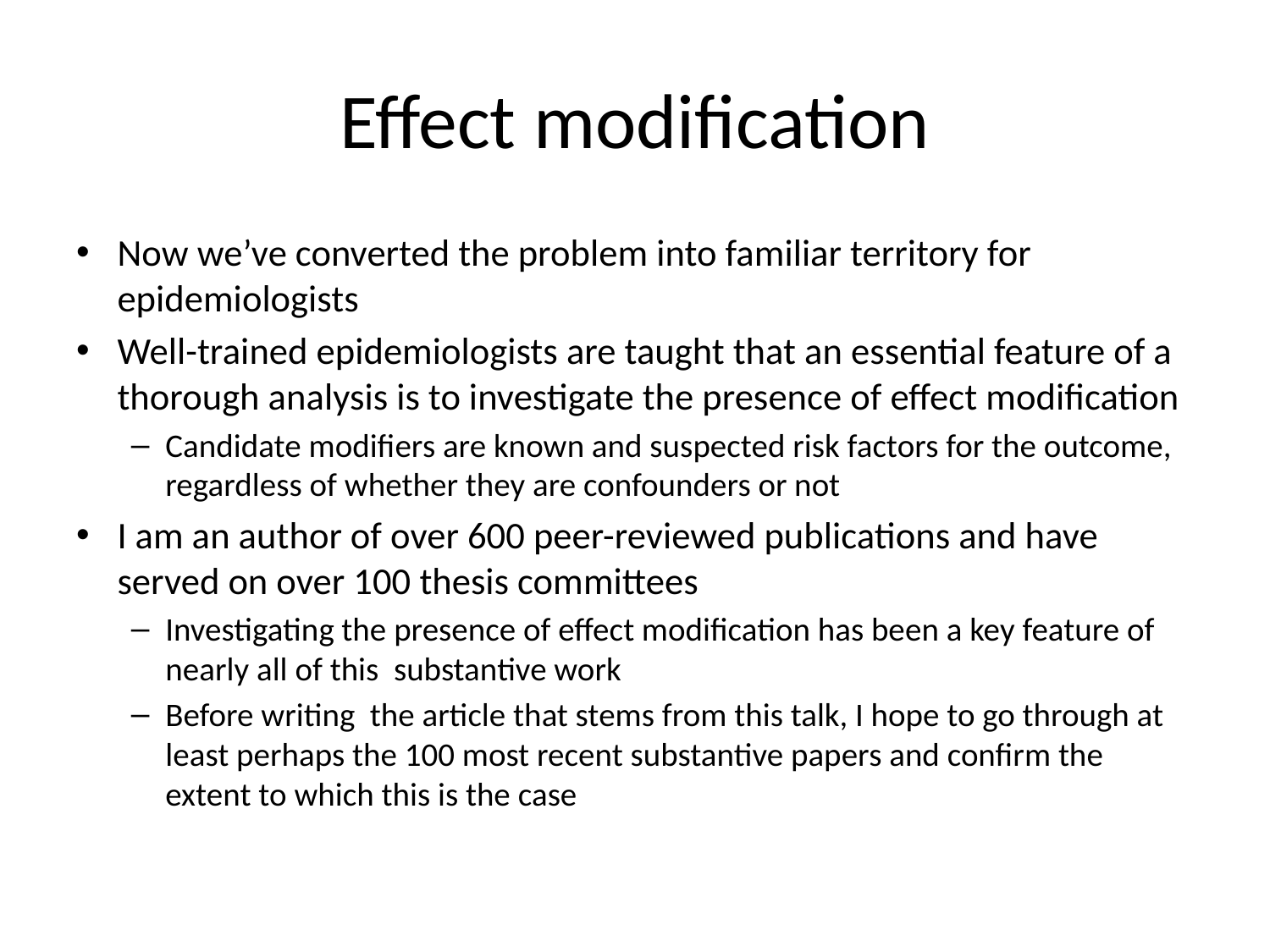

# Effect modification
Now we’ve converted the problem into familiar territory for epidemiologists
Well-trained epidemiologists are taught that an essential feature of a thorough analysis is to investigate the presence of effect modification
Candidate modifiers are known and suspected risk factors for the outcome, regardless of whether they are confounders or not
I am an author of over 600 peer-reviewed publications and have served on over 100 thesis committees
Investigating the presence of effect modification has been a key feature of nearly all of this  substantive work
Before writing  the article that stems from this talk, I hope to go through at least perhaps the 100 most recent substantive papers and confirm the extent to which this is the case